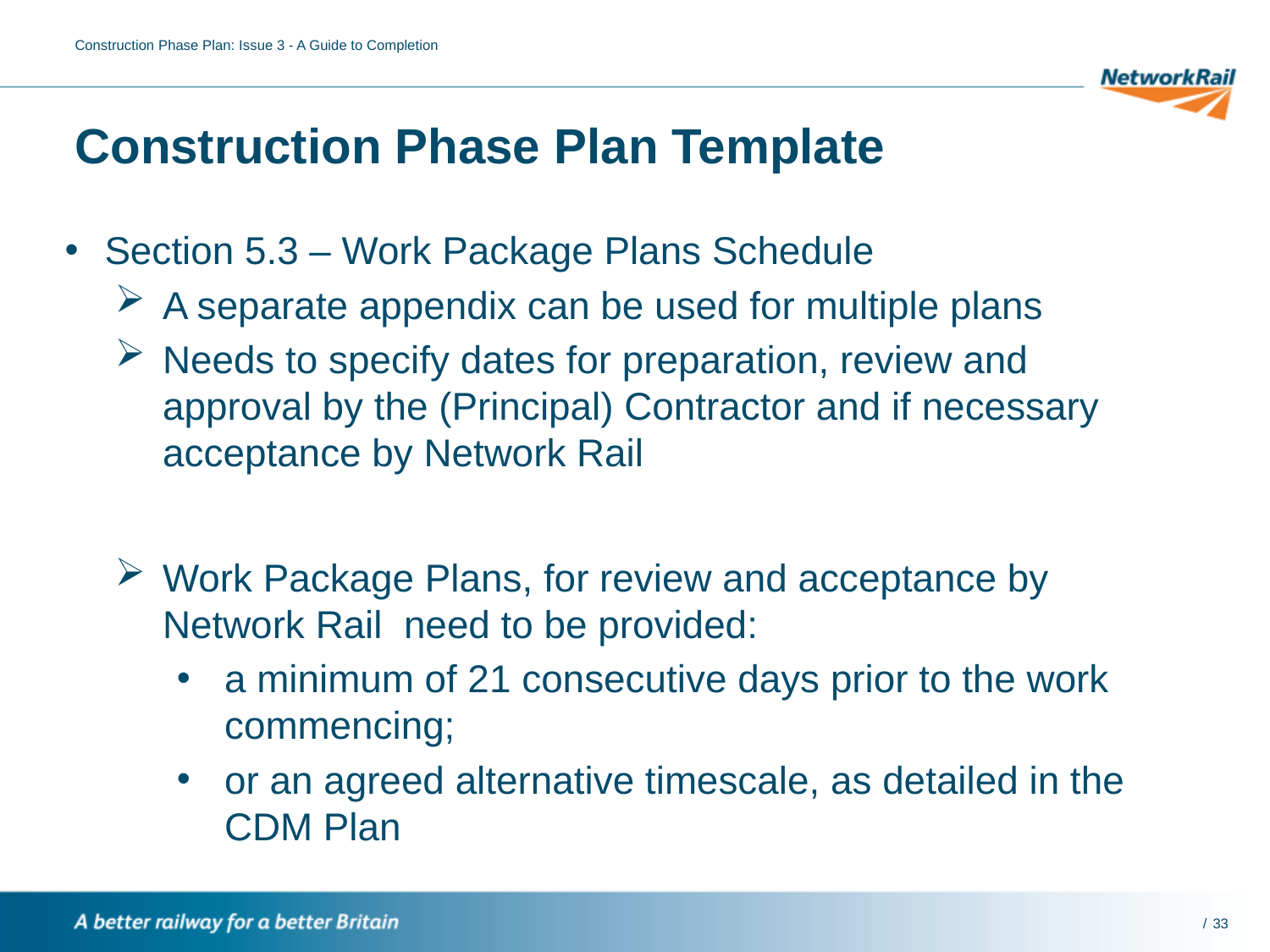

Construction Phase Plan: Issue 3 - A Guide to Completion
# Construction Phase Plan Template
Section 5.3 – Work Package Plans Schedule
A separate appendix can be used for multiple plans
Needs to specify dates for preparation, review and approval by the (Principal) Contractor and if necessary acceptance by Network Rail

Work Package Plans, for review and acceptance by Network Rail  need to be provided:
a minimum of 21 consecutive days prior to the work commencing;
or an agreed alternative timescale, as detailed in the CDM Plan
33